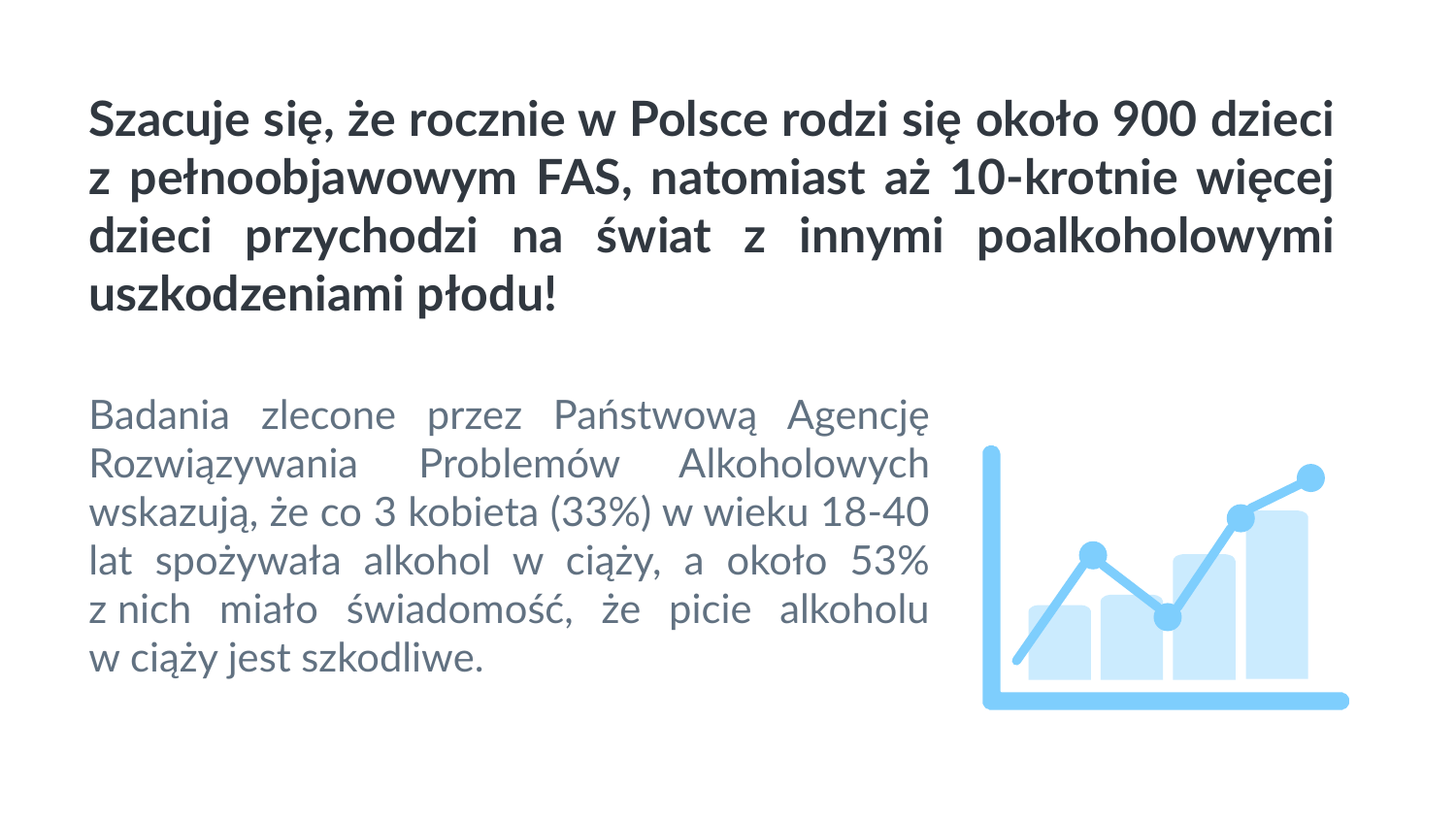

Szacuje się, że rocznie w Polsce rodzi się około 900 dzieci z pełnoobjawowym FAS, natomiast aż 10-krotnie więcej dzieci przychodzi na świat z innymi poalkoholowymi uszkodzeniami płodu!
Badania zlecone przez Państwową Agencję Rozwiązywania Problemów Alkoholowych wskazują, że co 3 kobieta (33%) w wieku 18-40 lat spożywała alkohol w ciąży, a około 53% z nich miało świadomość, że picie alkoholu w ciąży jest szkodliwe.